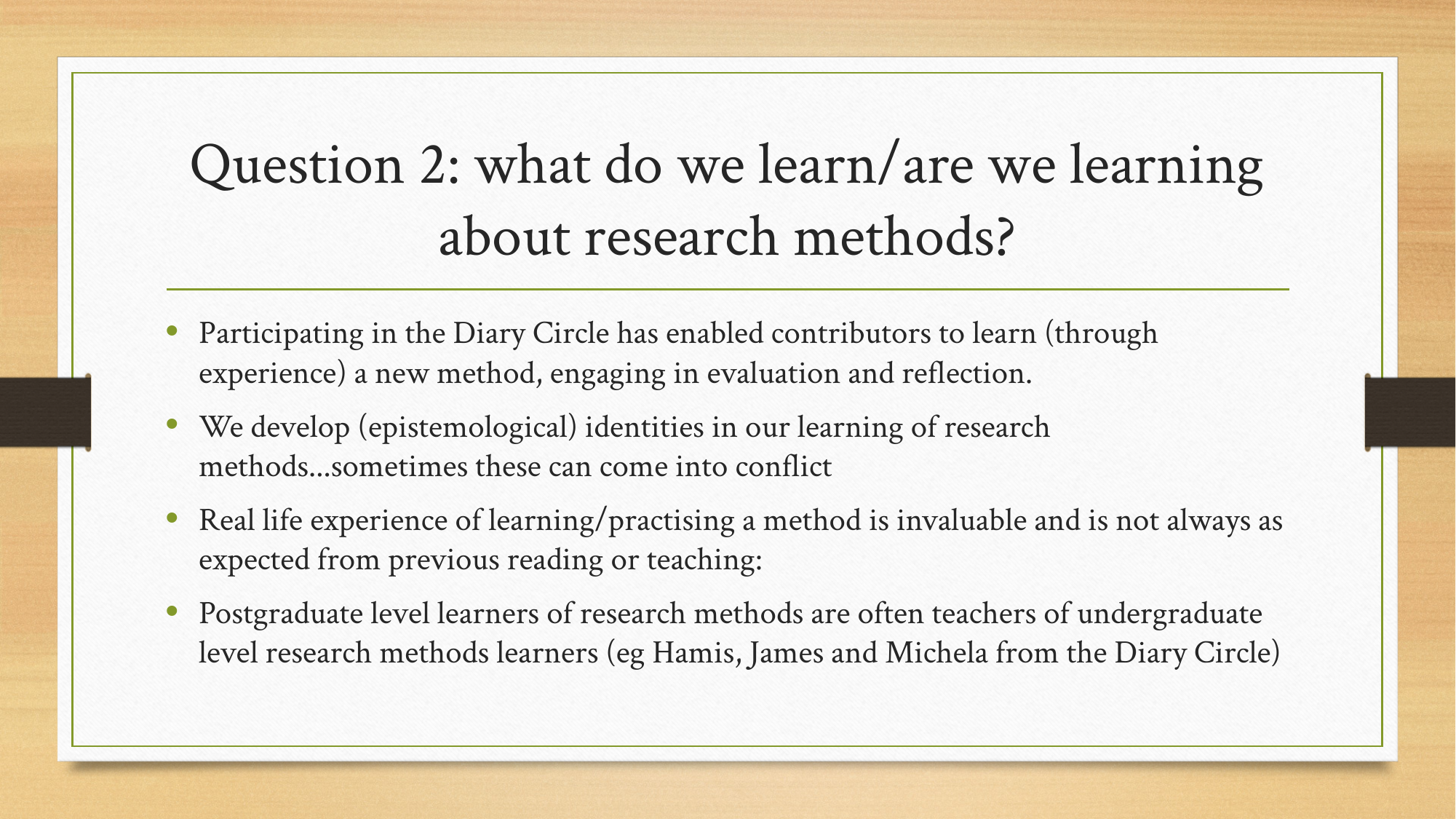

# Question 2: what do we learn/are we learning about research methods?
Participating in the Diary Circle has enabled contributors to learn (through experience) a new method, engaging in evaluation and reflection.
We develop (epistemological) identities in our learning of research methods...sometimes these can come into conflict
Real life experience of learning/practising a method is invaluable and is not always as expected from previous reading or teaching:
Postgraduate level learners of research methods are often teachers of undergraduate level research methods learners (eg Hamis, James and Michela from the Diary Circle)